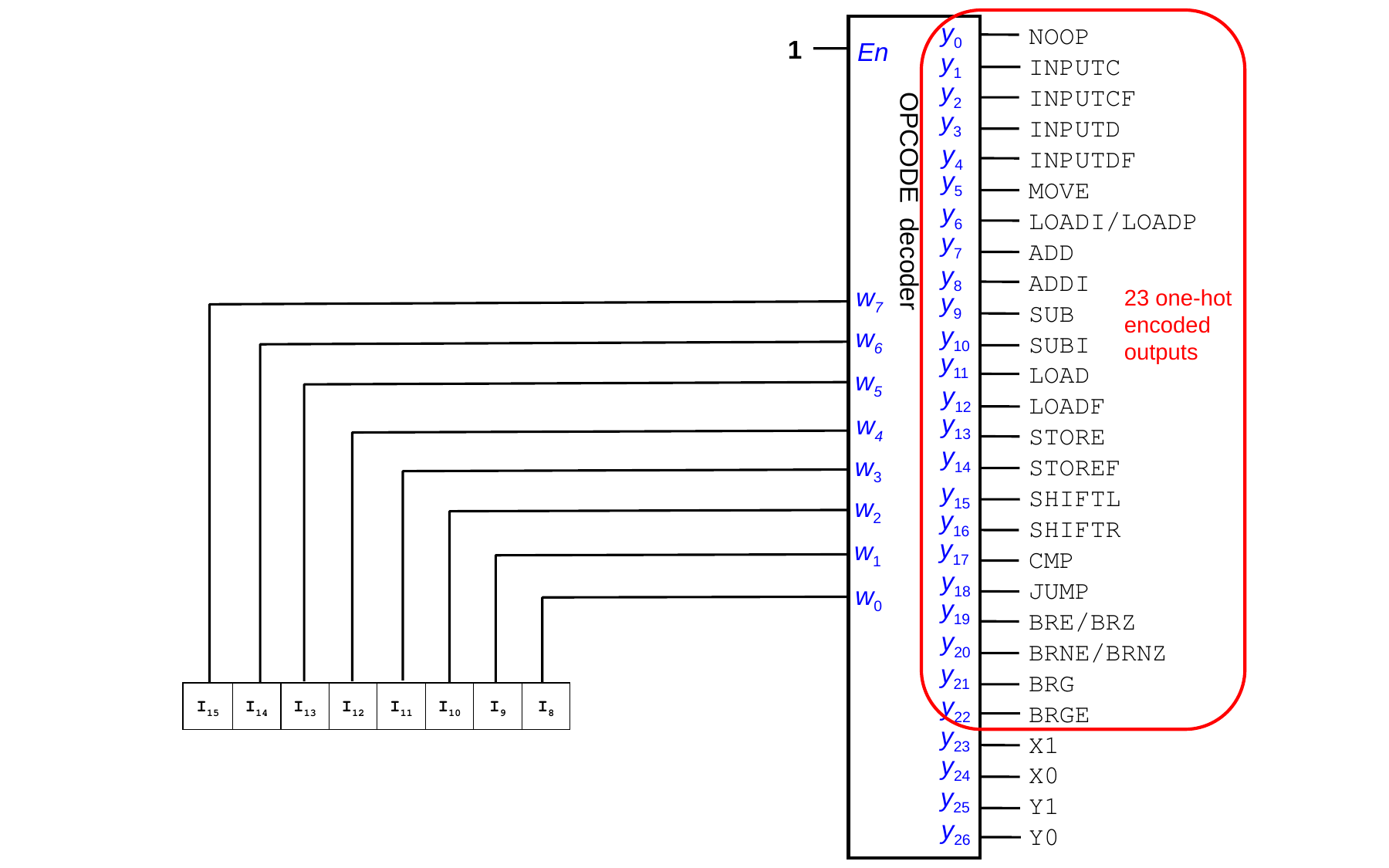

NOOP
INPUTC
INPUTCF
INPUTD
INPUTDF
MOVE
LOADI/LOADP
ADD
ADDI
SUB
SUBI
LOAD
LOADF
STORE
STOREF
SHIFTL
SHIFTR
CMP
JUMP
BRE/BRZ
BRNE/BRNZ
BRG
BRGE
X1
X0
Y1
Y0

y0

1
En
y1

y2

y3

y4

y5

OPCODE  decoder
y6

y7

y8

w7
y9

y10
w6

y11

w5

y12

y13
w4

y14

w3
y15

w2
y16

y17
w1

y18

w0
y19

y20

y21

y22

y23

y24

y25

y26

23 one-hot
encoded
outputs

| I15 | I14 | I13 | I12 | I11 | I10 | I9 | I8 |
| --- | --- | --- | --- | --- | --- | --- | --- |